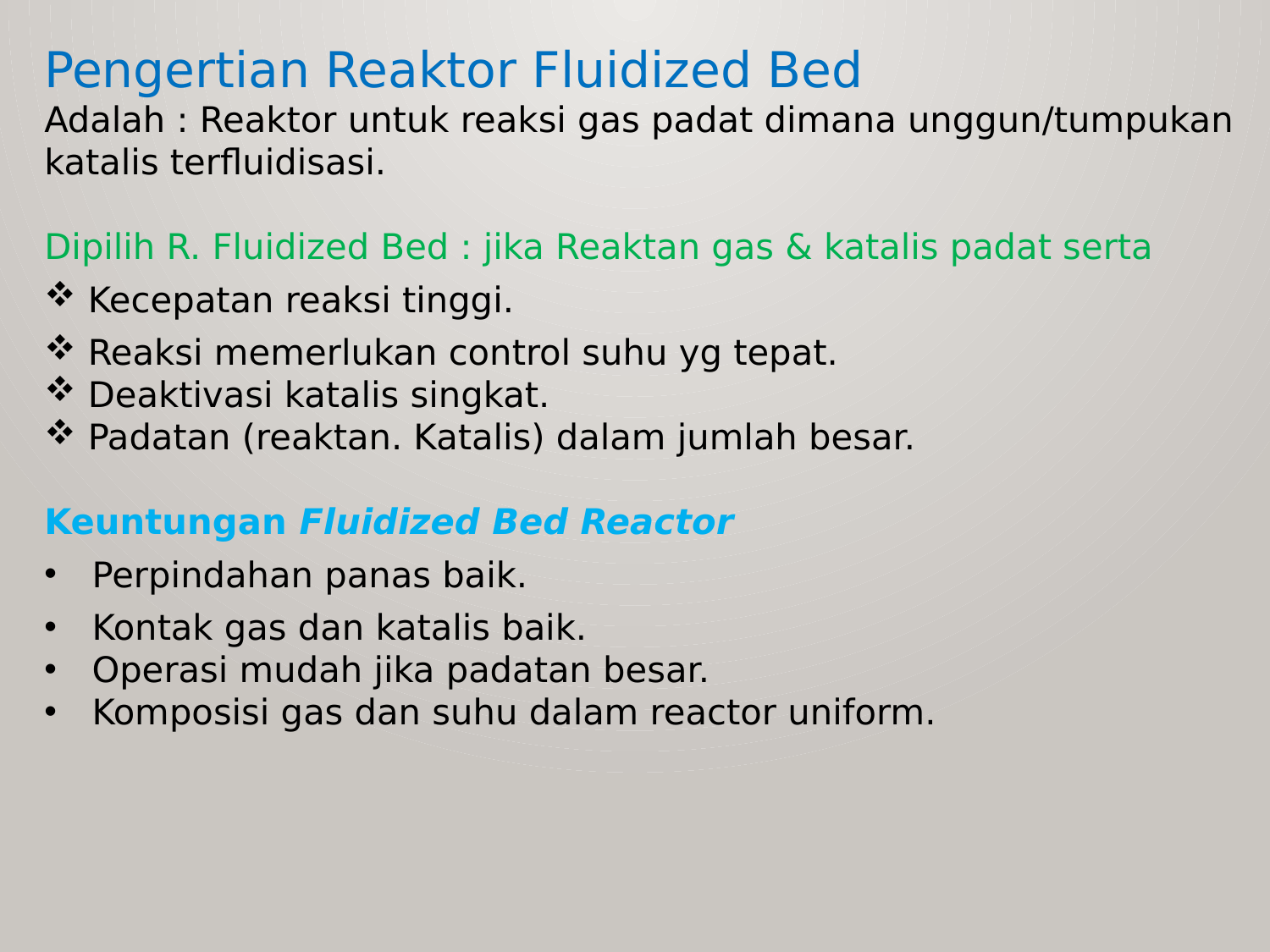

Pengertian Reaktor Fluidized Bed
Adalah : Reaktor untuk reaksi gas padat dimana unggun/tumpukan katalis terfluidisasi.

Dipilih R. Fluidized Bed : jika Reaktan gas & katalis padat serta
 Kecepatan reaksi tinggi.
 Reaksi memerlukan control suhu yg tepat.
 Deaktivasi katalis singkat.
 Padatan (reaktan. Katalis) dalam jumlah besar.

Keuntungan Fluidized Bed Reactor
Perpindahan panas baik.
Kontak gas dan katalis baik.
Operasi mudah jika padatan besar.
Komposisi gas dan suhu dalam reactor uniform.